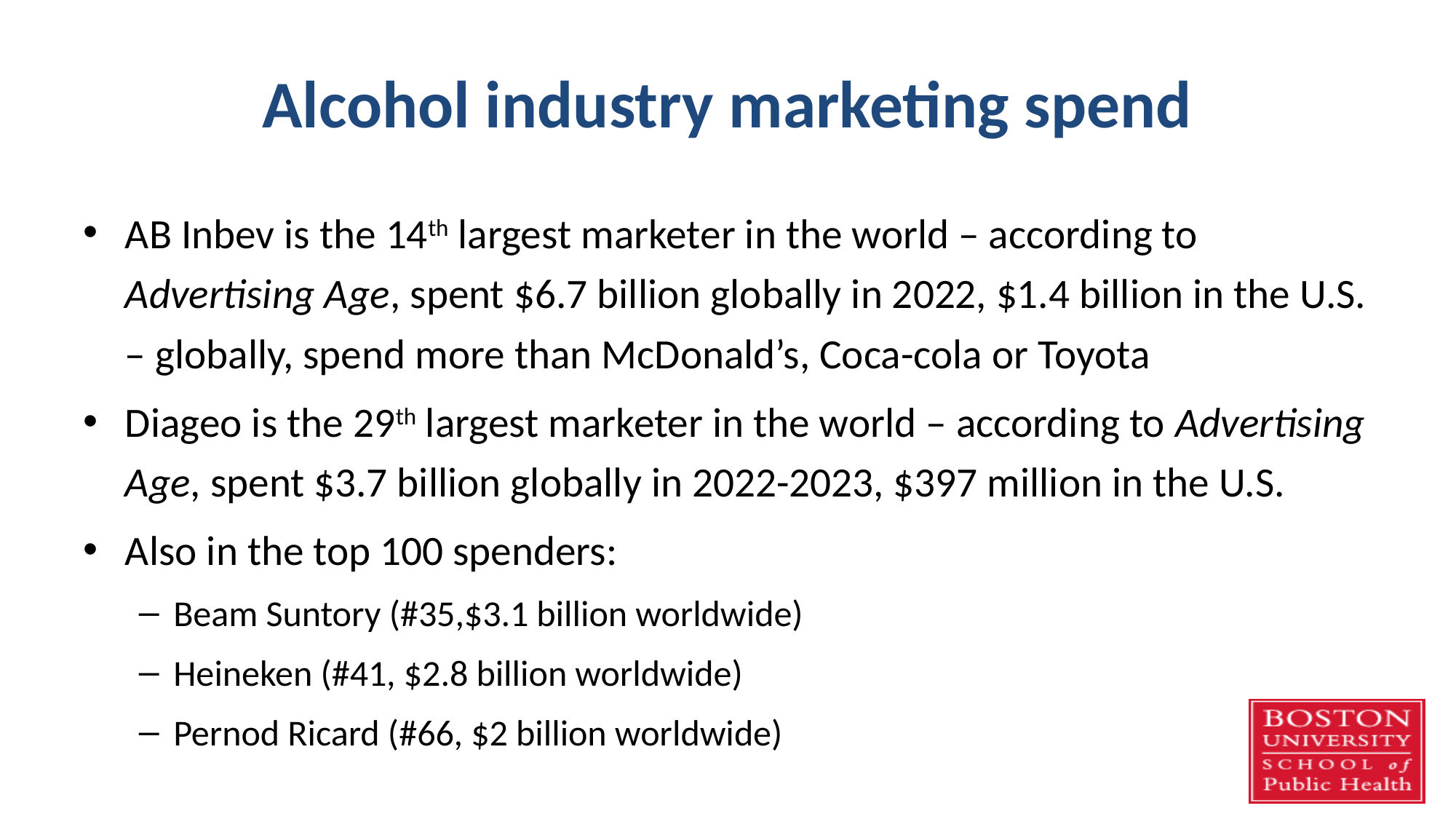

# Alcohol industry marketing spend
AB Inbev is the 14th largest marketer in the world – according to Advertising Age, spent $6.7 billion globally in 2022, $1.4 billion in the U.S. – globally, spend more than McDonald’s, Coca-cola or Toyota
Diageo is the 29th largest marketer in the world – according to Advertising Age, spent $3.7 billion globally in 2022-2023, $397 million in the U.S.
Also in the top 100 spenders:
Beam Suntory (#35,$3.1 billion worldwide)
Heineken (#41, $2.8 billion worldwide)
Pernod Ricard (#66, $2 billion worldwide)